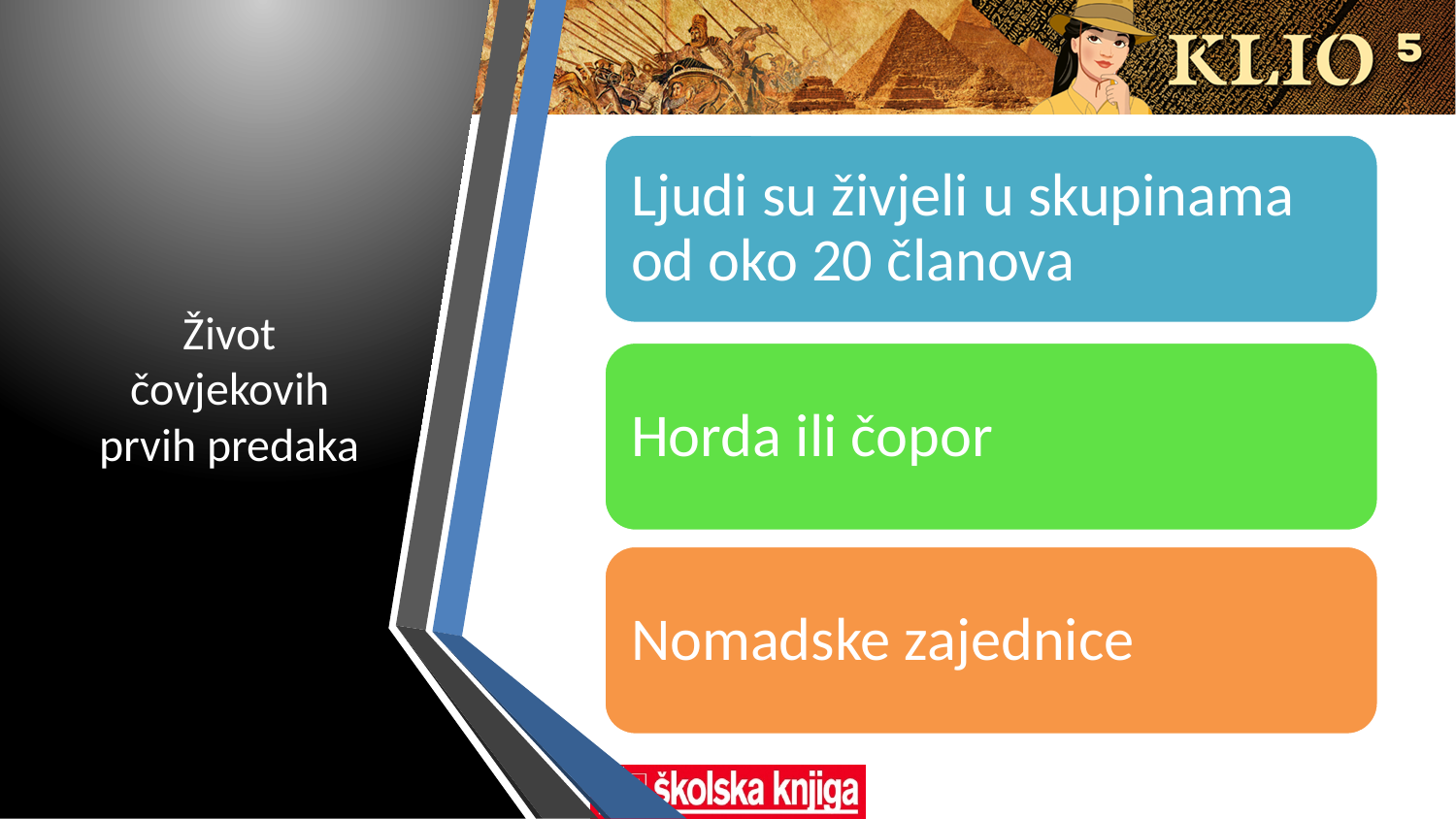

# Život čovjekovih prvih predaka
Ljudi su živjeli u skupinama od oko 20 članova
Horda ili čopor
Nomadske zajednice